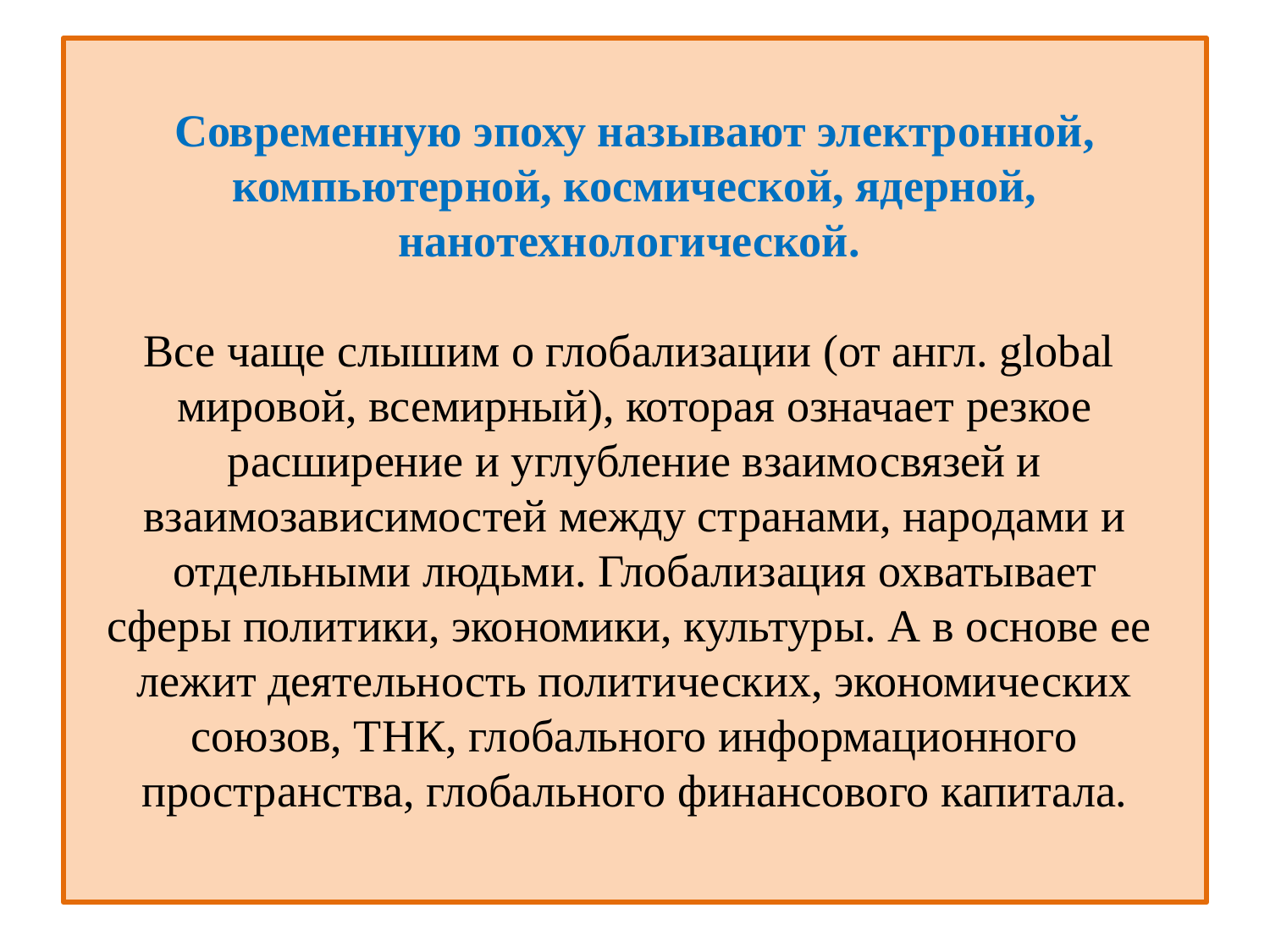

# Современную эпоху называют электронной, компьютерной, космической, ядерной, нанотехнологической. Все чаще слышим о глобализации (от англ. global  мировой, всемирный), которая означает резкое расширение и углубление взаимосвязей и взаимозависимостей между странами, народами и отдельными людьми. Глобализация охватывает сферы политики, экономики, культуры. А в основе ее  лежит деятельность политических, экономических союзов, ТНК, глобального информациoннoгo пространства, глобальнoгo финансового капитала.